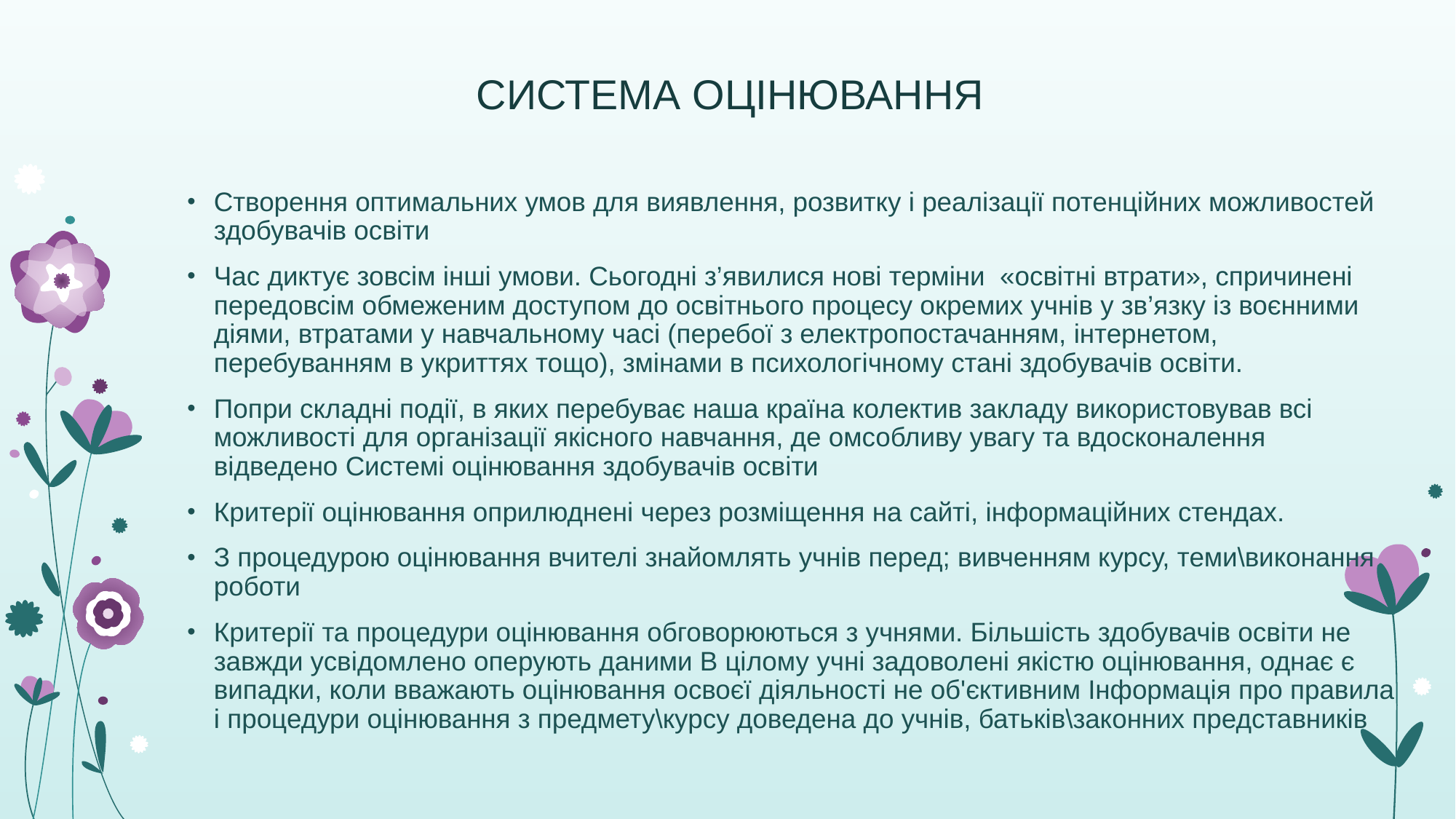

# СИСТЕМА ОЦІНЮВАННЯ
Створення оптимальних умов для виявлення, розвитку і реалізації потенційних можливостей здобувачів освіти
Час диктує зовсім інші умови. Сьогодні з’явилися нові терміни  «освітні втрати», спричинені передовсім обмеженим доступом до освітнього процесу окремих учнів у зв’язку із воєнними діями, втратами у навчальному часі (перебої з електропостачанням, інтернетом, перебуванням в укриттях тощо), змінами в психологічному стані здобувачів освіти.
Попри складні події, в яких перебуває наша країна колектив закладу використовував всі можливості для організації якісного навчання, де омсобливу увагу та вдосконалення відведено Системі оцінювання здобувачів освіти
Критерії оцінювання оприлюднені через розміщення на сайті, інформаційних стендах.
З процедурою оцінювання вчителі знайомлять учнів перед; вивченням курсу, теми\виконання роботи
Критерії та процедури оцінювання обговорюються з учнями. Більшість здобувачів освіти не завжди усвідомлено оперують даними В цілому учні задоволені якістю оцінювання, однає є випадки, коли вважають оцінювання освоєї діяльності не об'єктивним Інформація про правила і процедури оцінювання з предмету\курсу доведена до учнів, батьків\законних представників